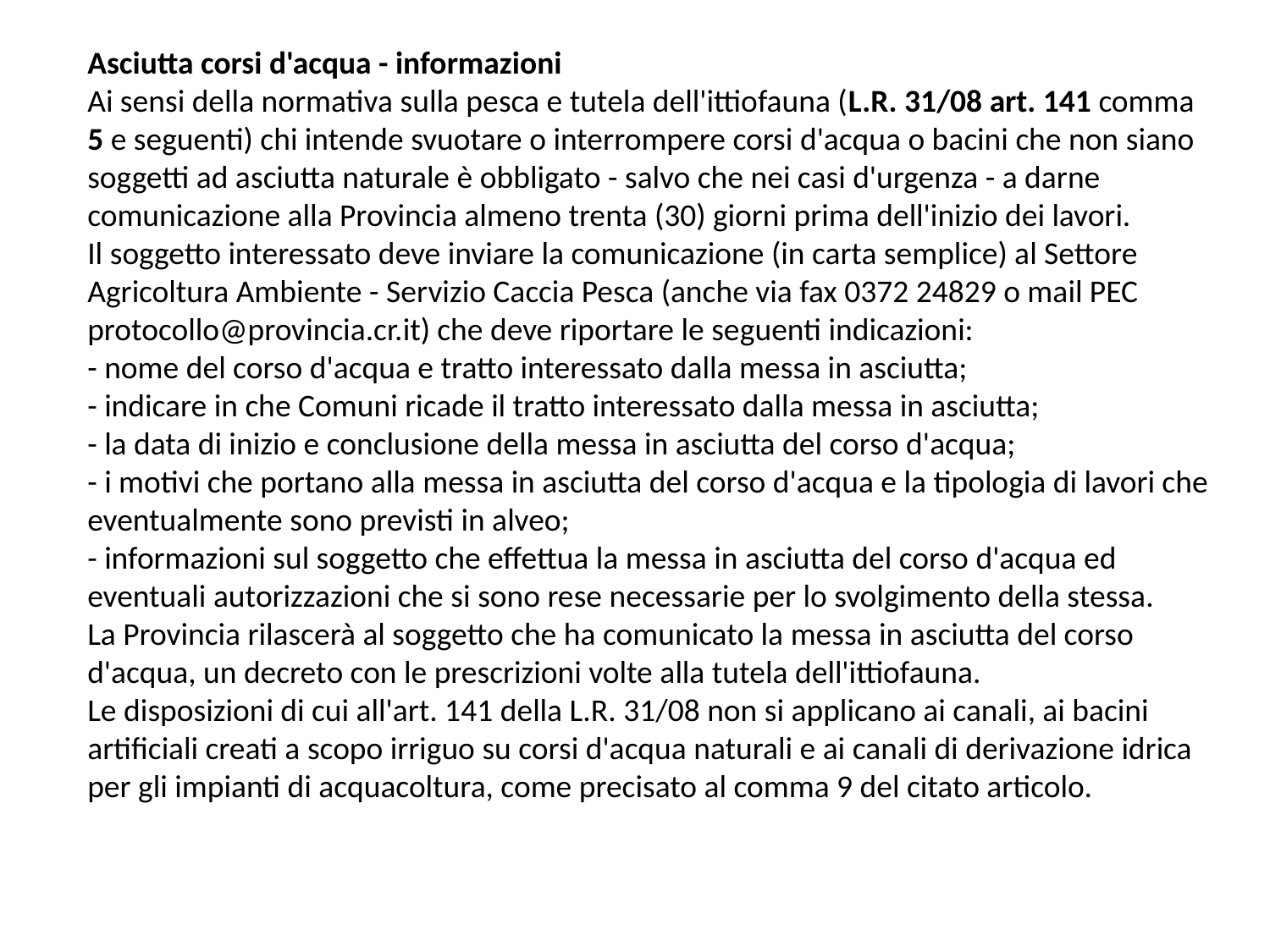

Asciutta corsi d'acqua - informazioni
Ai sensi della normativa sulla pesca e tutela dell'ittiofauna (L.R. 31/08 art. 141 comma 5 e seguenti) chi intende svuotare o interrompere corsi d'acqua o bacini che non siano soggetti ad asciutta naturale è obbligato - salvo che nei casi d'urgenza - a darne comunicazione alla Provincia almeno trenta (30) giorni prima dell'inizio dei lavori.
Il soggetto interessato deve inviare la comunicazione (in carta semplice) al Settore Agricoltura Ambiente - Servizio Caccia Pesca (anche via fax 0372 24829 o mail PEC protocollo@provincia.cr.it) che deve riportare le seguenti indicazioni:
- nome del corso d'acqua e tratto interessato dalla messa in asciutta;
- indicare in che Comuni ricade il tratto interessato dalla messa in asciutta;
- la data di inizio e conclusione della messa in asciutta del corso d'acqua;
- i motivi che portano alla messa in asciutta del corso d'acqua e la tipologia di lavori che eventualmente sono previsti in alveo;
- informazioni sul soggetto che effettua la messa in asciutta del corso d'acqua ed eventuali autorizzazioni che si sono rese necessarie per lo svolgimento della stessa.
La Provincia rilascerà al soggetto che ha comunicato la messa in asciutta del corso d'acqua, un decreto con le prescrizioni volte alla tutela dell'ittiofauna.
Le disposizioni di cui all'art. 141 della L.R. 31/08 non si applicano ai canali, ai bacini artificiali creati a scopo irriguo su corsi d'acqua naturali e ai canali di derivazione idrica per gli impianti di acquacoltura, come precisato al comma 9 del citato articolo.